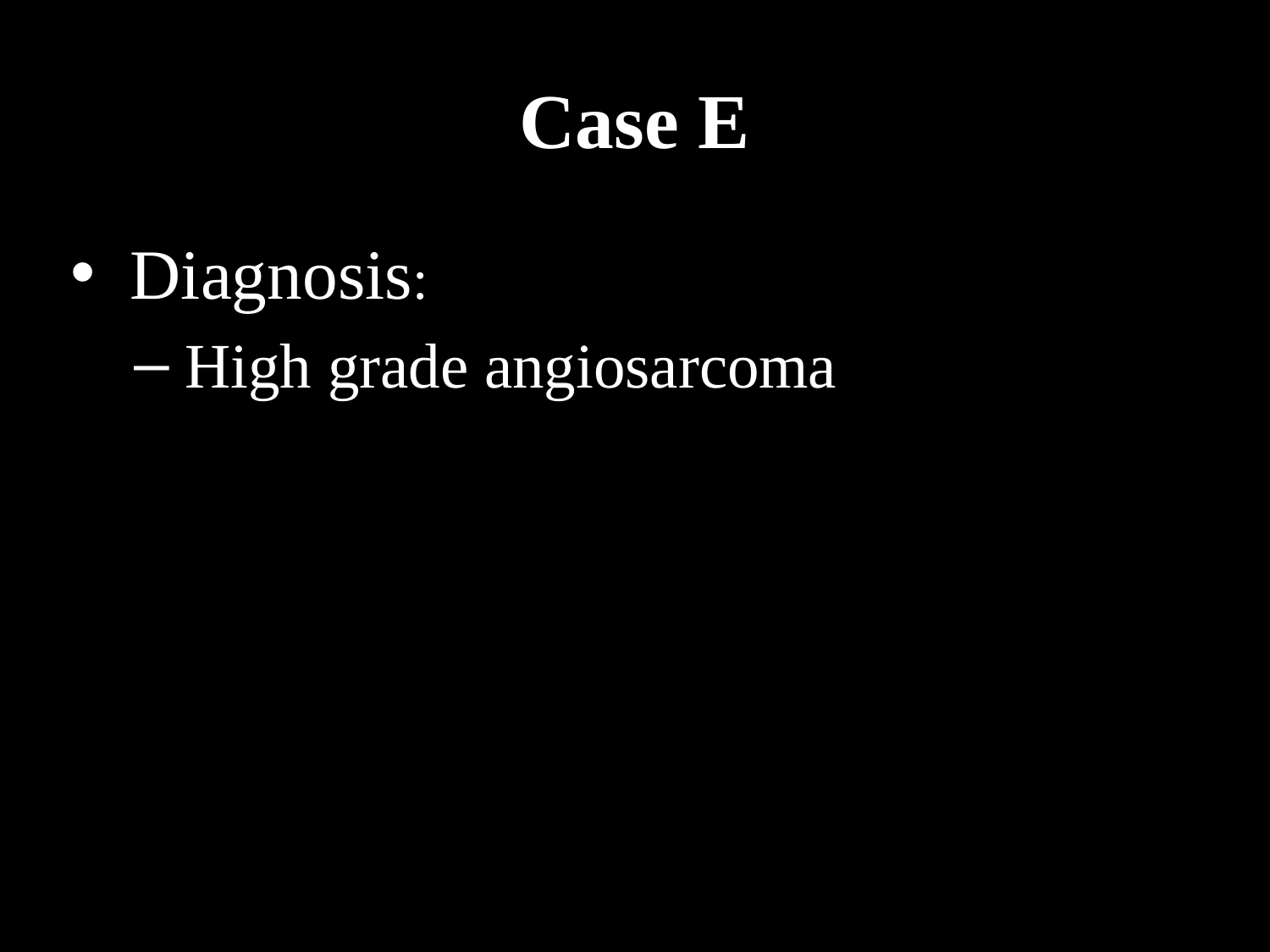

# Case E
Diagnosis:
High grade angiosarcoma